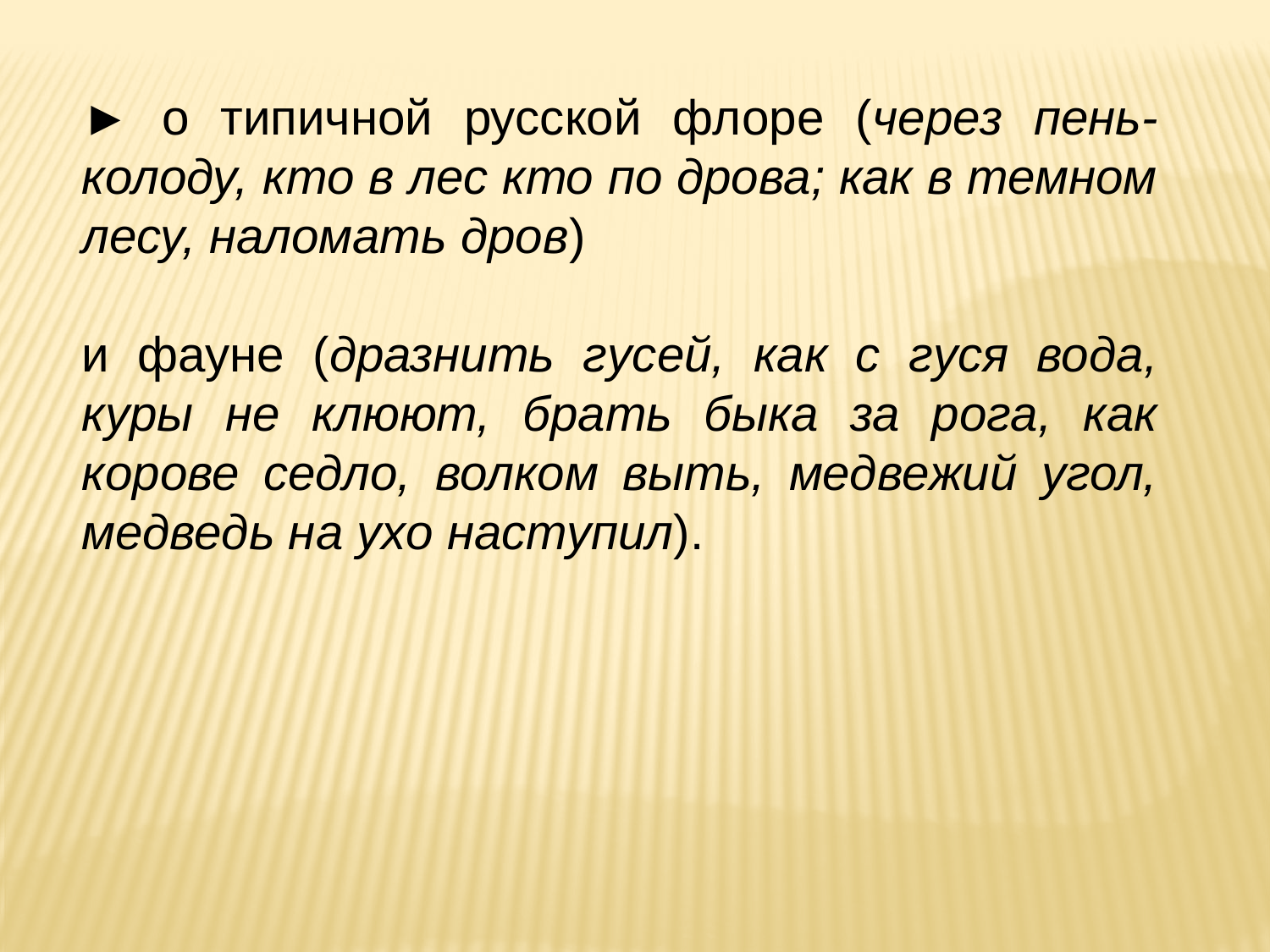

► о типичной русской флоре (через пень-колоду, кто в лес кто по дрова; как в темном лесу, наломать дров)

и фауне (дразнить гусей, как с гуся вода, куры не клюют, брать быка за рога, как корове седло, волком выть, медвежий угол, медведь на ухо наступил).